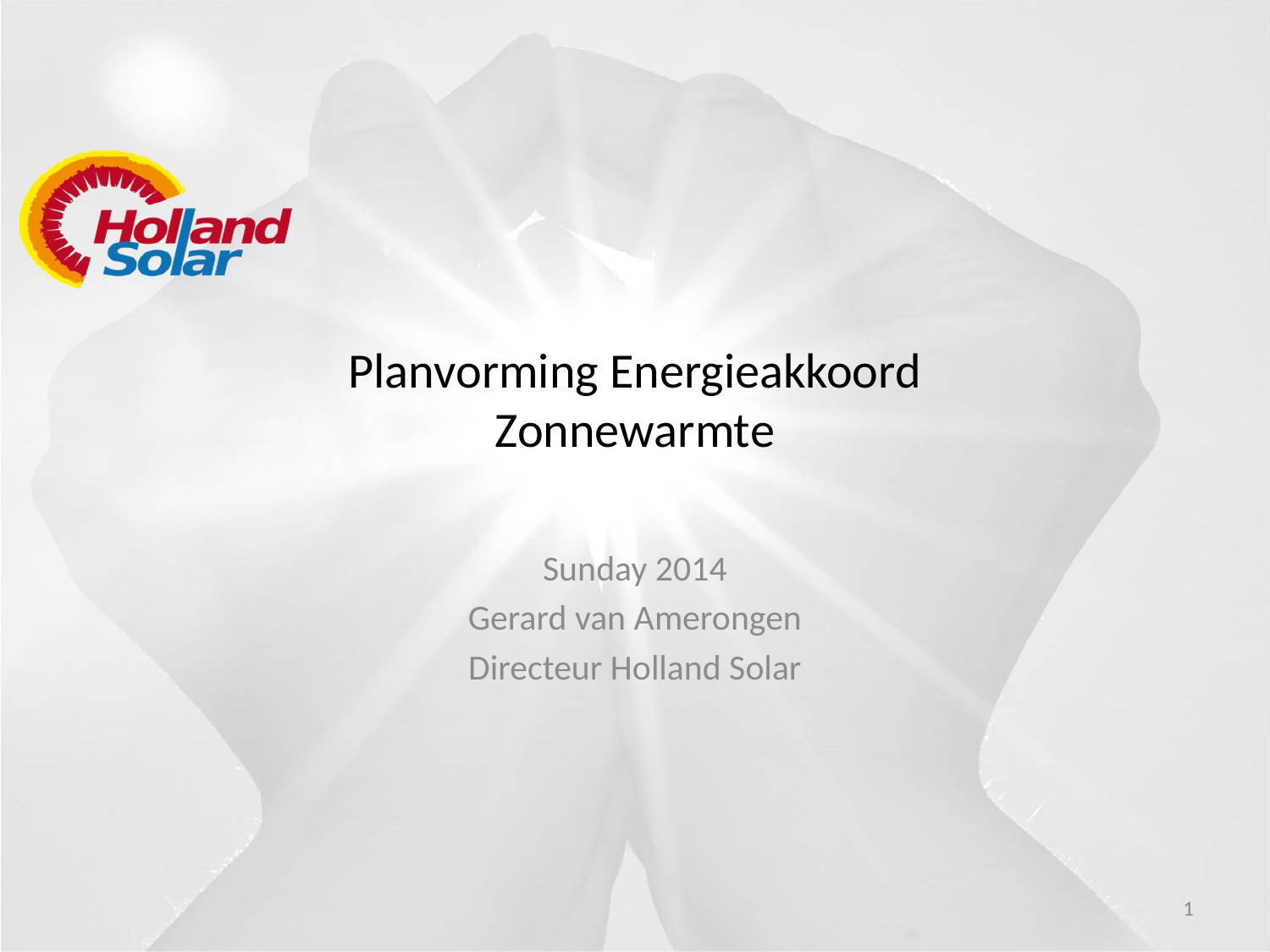

# Planvorming Energieakkoord Zonnewarmte
Sunday 2014
Gerard van Amerongen
Directeur Holland Solar
1